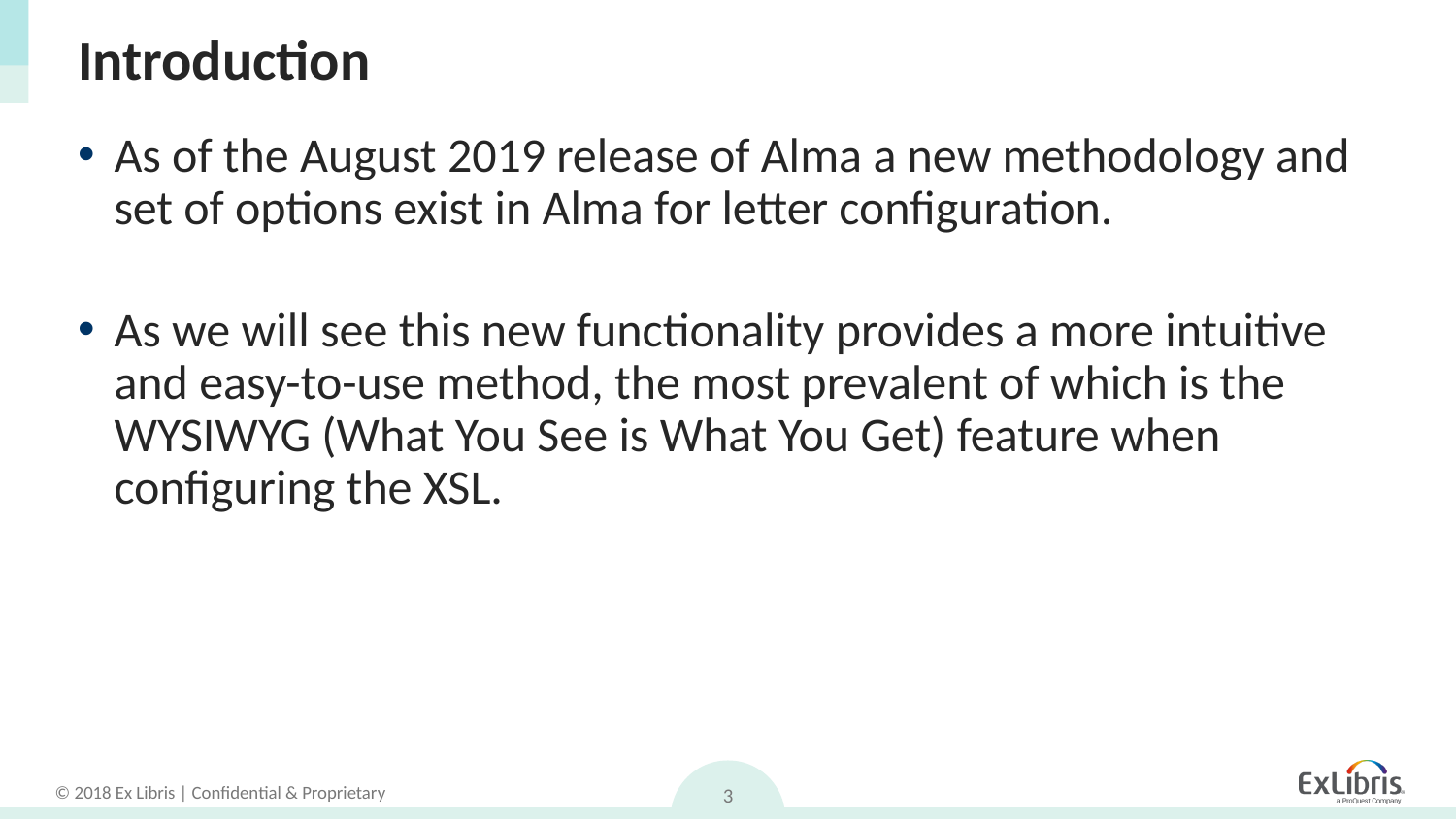

# Introduction
As of the August 2019 release of Alma a new methodology and set of options exist in Alma for letter configuration.
As we will see this new functionality provides a more intuitive and easy-to-use method, the most prevalent of which is the WYSIWYG (What You See is What You Get) feature when configuring the XSL.
3